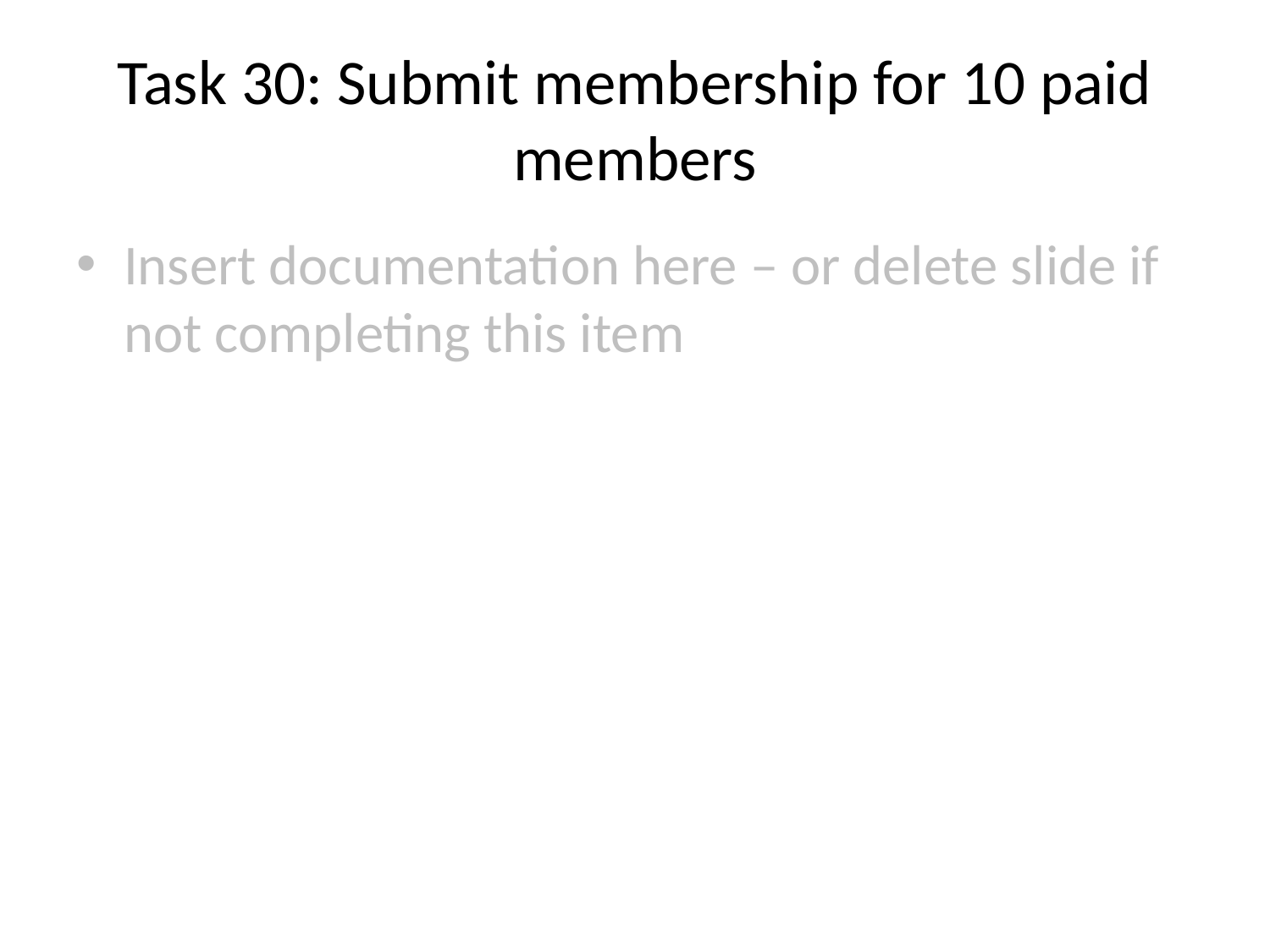

# Task 30: Submit membership for 10 paid members
Insert documentation here – or delete slide if not completing this item